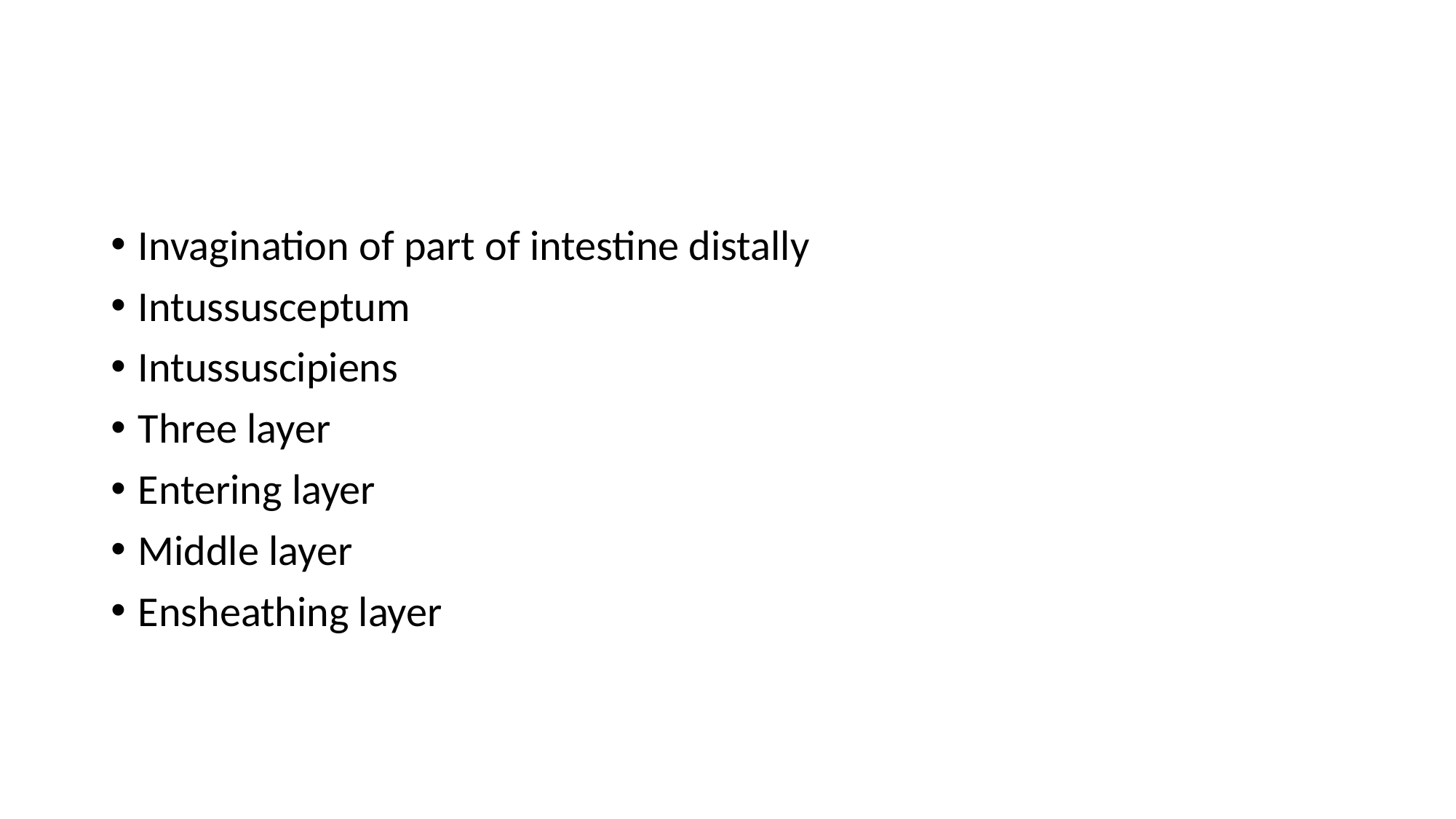

Invagination of part of intestine distally
Intussusceptum
Intussuscipiens
Three layer
Entering layer
Middle layer
Ensheathing layer